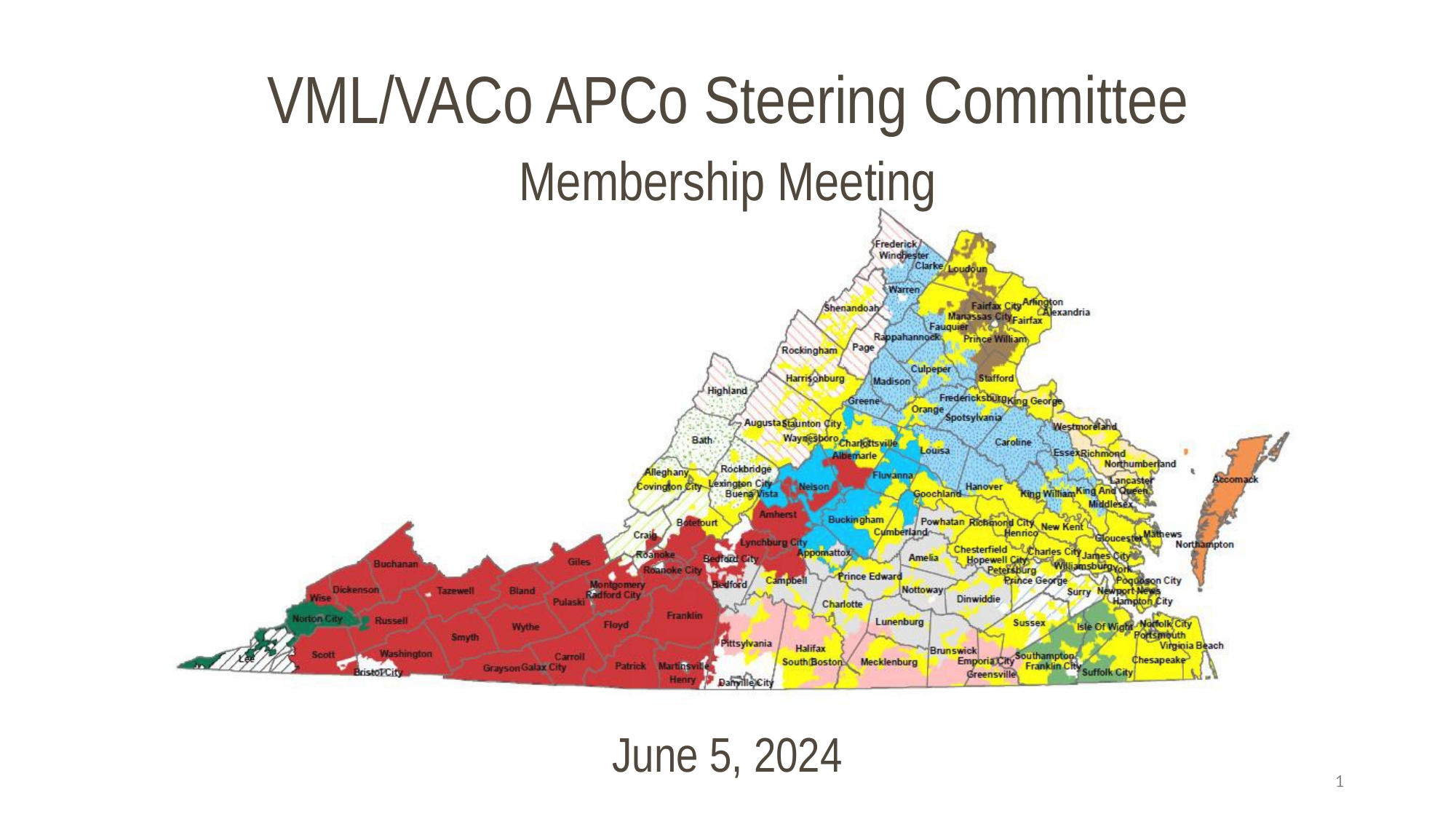

# VML/VACo APCo Steering Committee
Membership Meeting

June 5, 2024
1